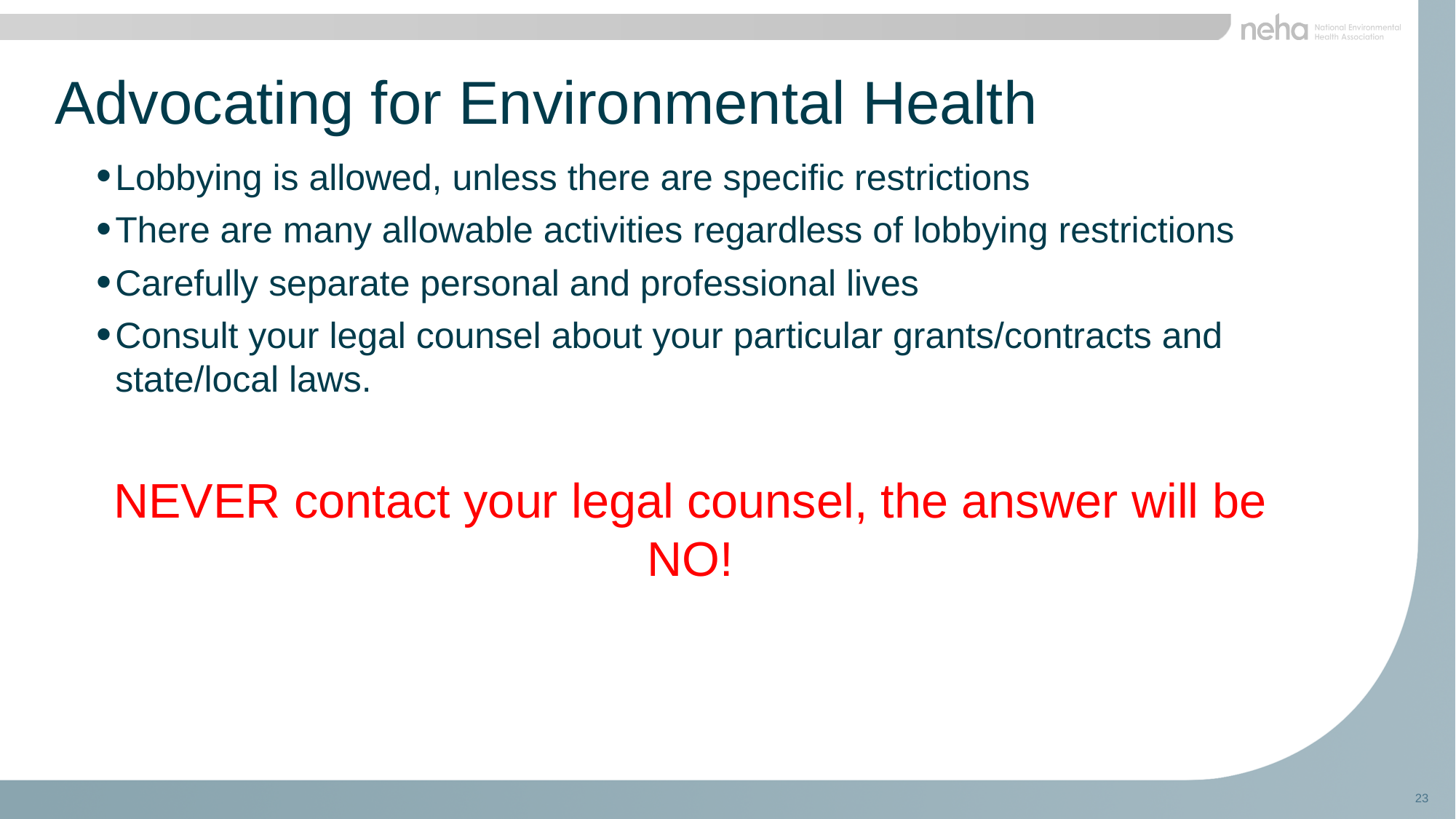

Advocating for Environmental Health
Lobbying is allowed, unless there are specific restrictions
There are many allowable activities regardless of lobbying restrictions
Carefully separate personal and professional lives
Consult your legal counsel about your particular grants/contracts and state/local laws.

NEVER contact your legal counsel, the answer will be NO!

23